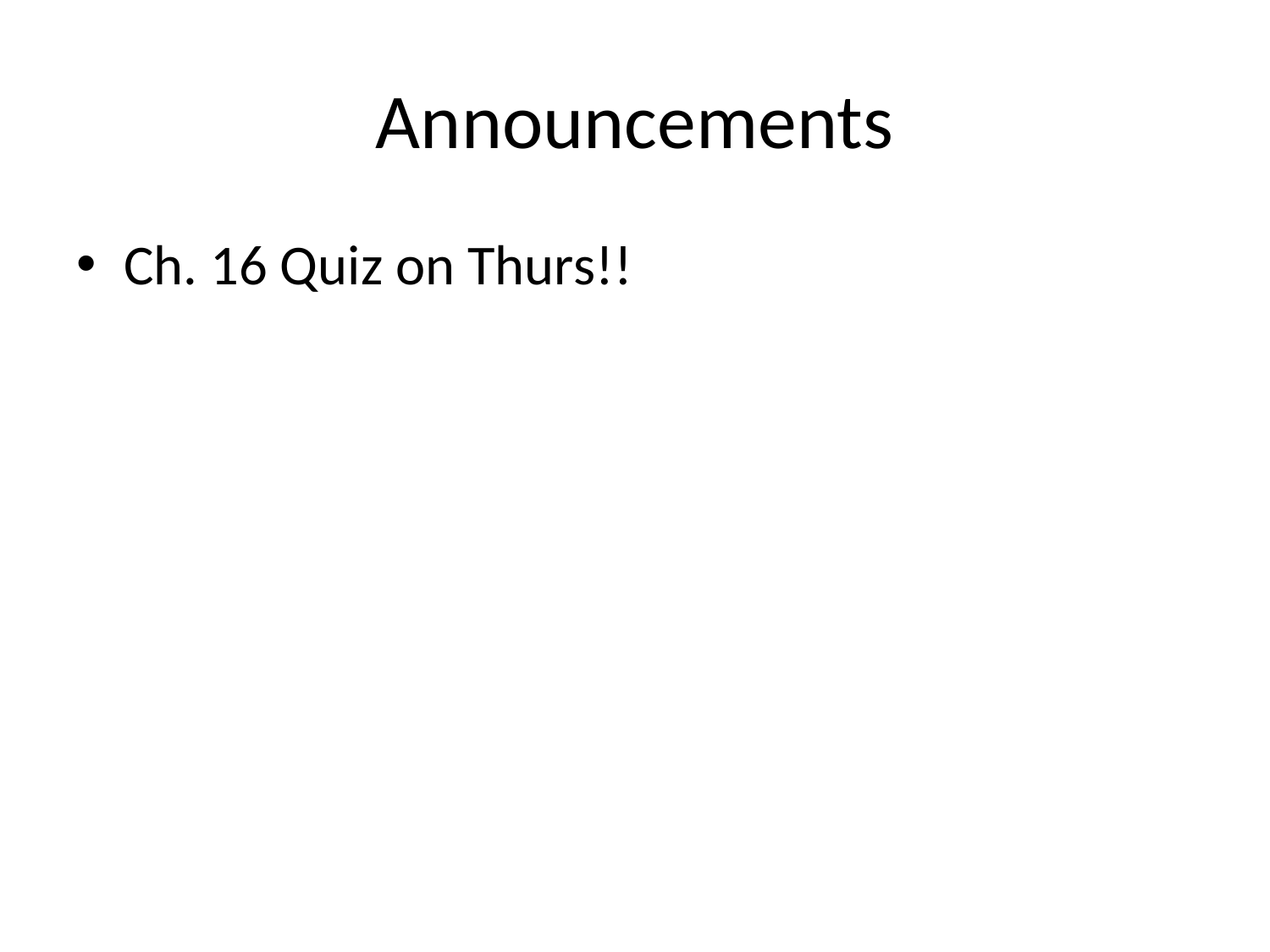

# Announcements
Ch. 16 Quiz on Thurs!!